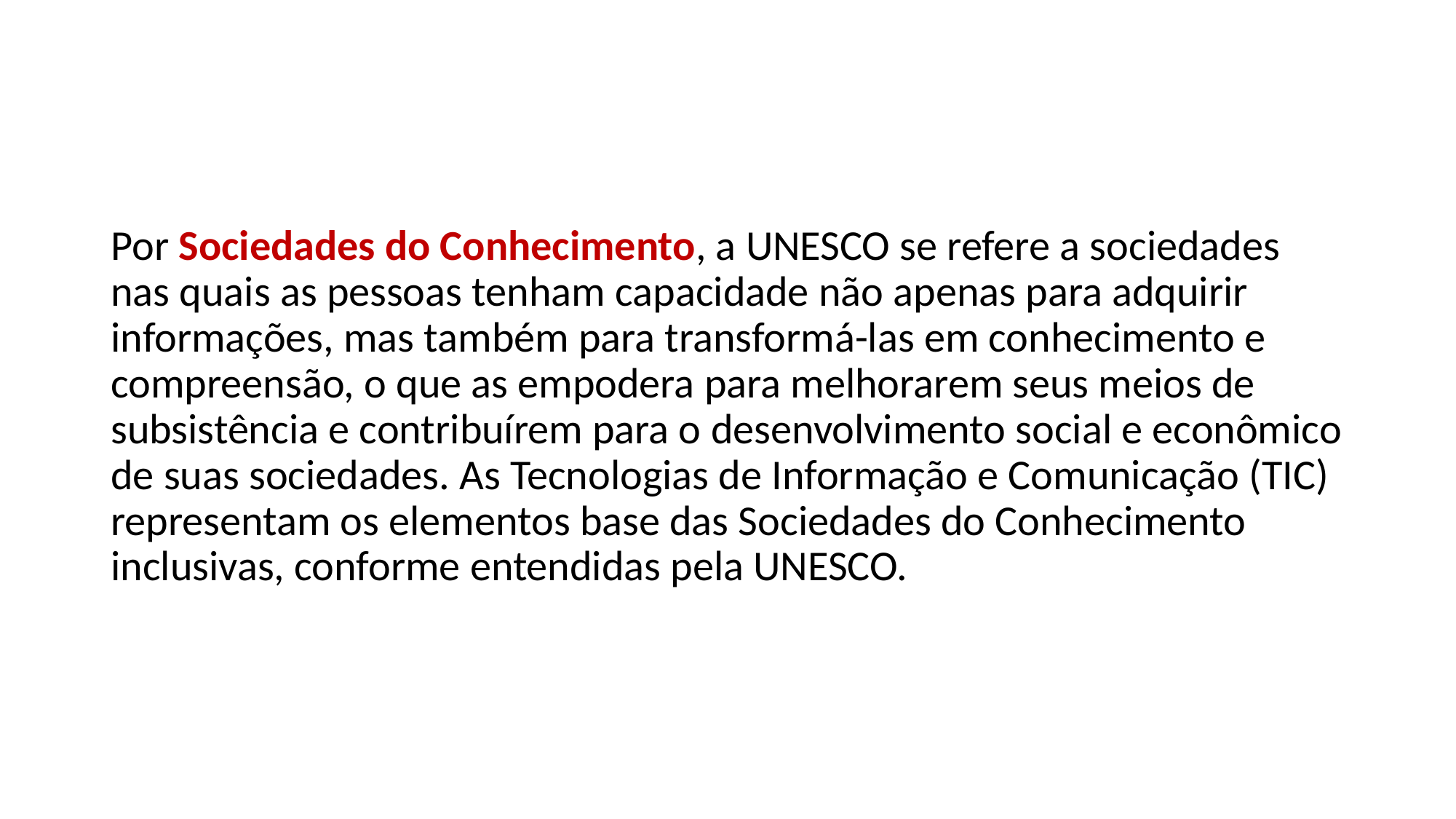

#
Por Sociedades do Conhecimento, a UNESCO se refere a sociedades nas quais as pessoas tenham capacidade não apenas para adquirir informações, mas também para transformá-las em conhecimento e compreensão, o que as empodera para melhorarem seus meios de subsistência e contribuírem para o desenvolvimento social e econômico de suas sociedades. As Tecnologias de Informação e Comunicação (TIC) representam os elementos base das Sociedades do Conhecimento inclusivas, conforme entendidas pela UNESCO.